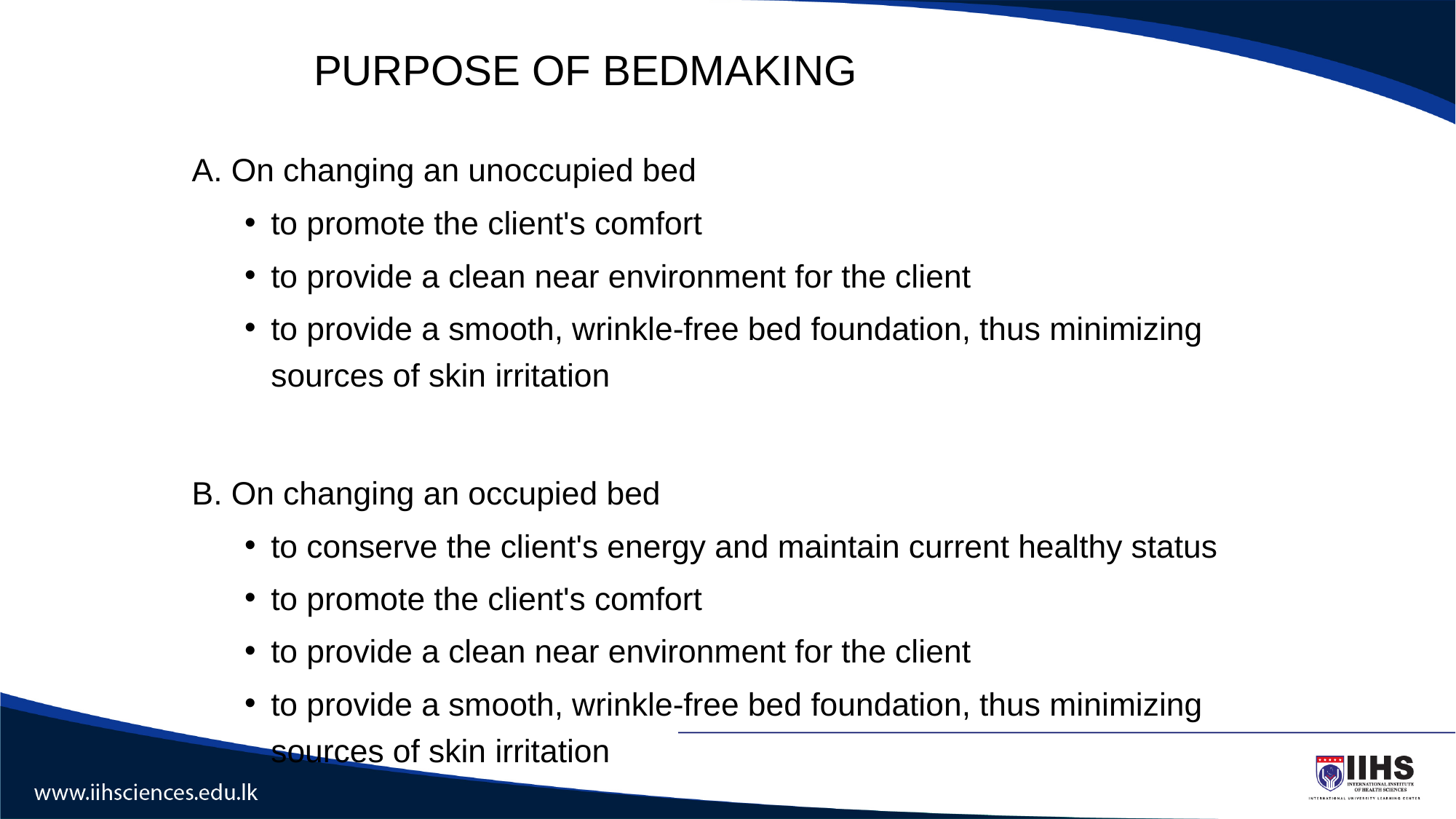

PURPOSE OF BEDMAKING
A. On changing an unoccupied bed
to promote the client's comfort
to provide a clean near environment for the client
to provide a smooth, wrinkle-free bed foundation, thus minimizing sources of skin irritation

B. On changing an occupied bed
to conserve the client's energy and maintain current healthy status
to promote the client's comfort
to provide a clean near environment for the client
to provide a smooth, wrinkle-free bed foundation, thus minimizing sources of skin irritation